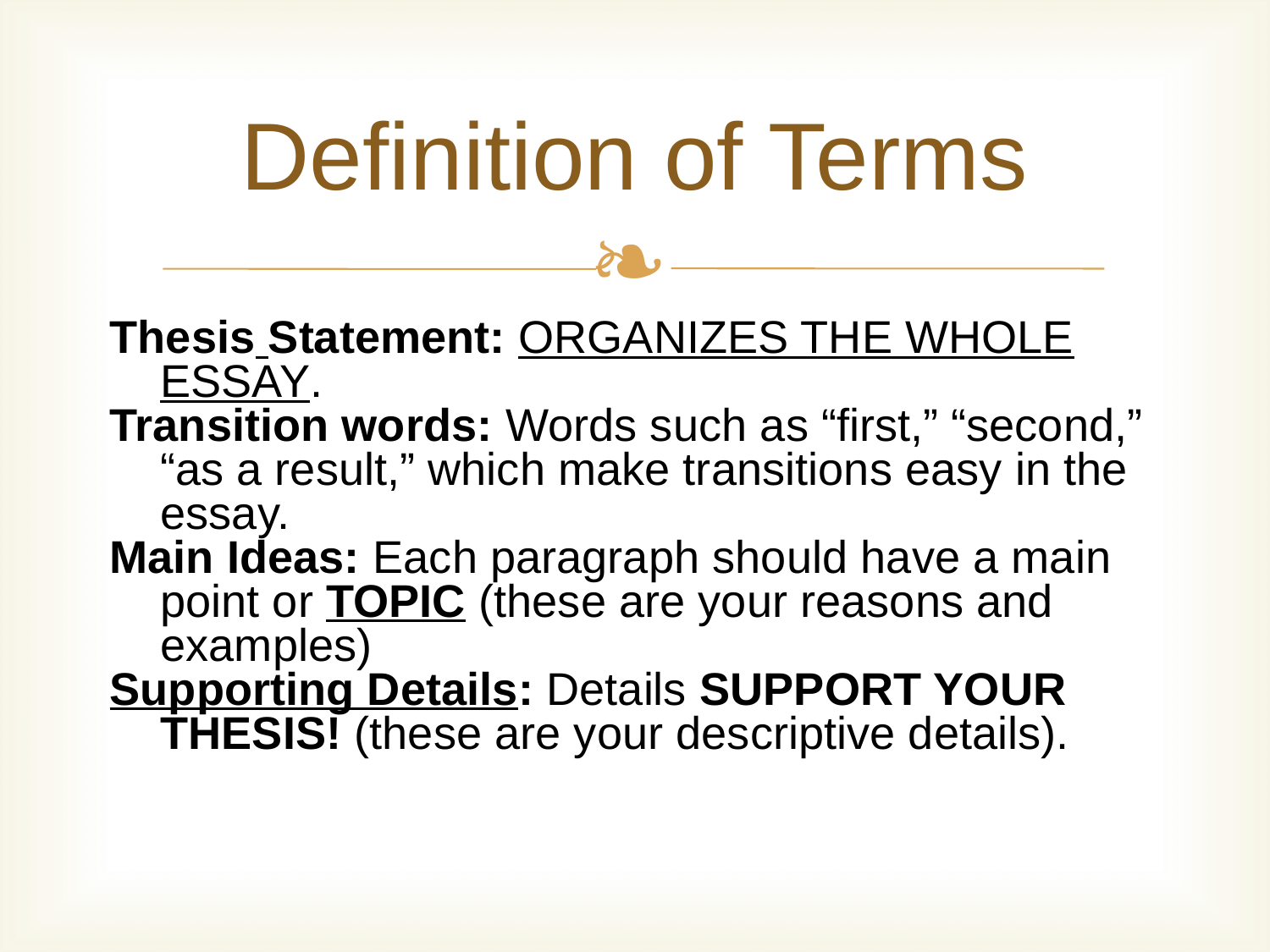

Definition of Terms
Thesis Statement: ORGANIZES THE WHOLE ESSAY.
Transition words: Words such as “first,” “second,” “as a result,” which make transitions easy in the essay.
Main Ideas: Each paragraph should have a main point or TOPIC (these are your reasons and examples)
Supporting Details: Details SUPPORT YOUR THESIS! (these are your descriptive details).